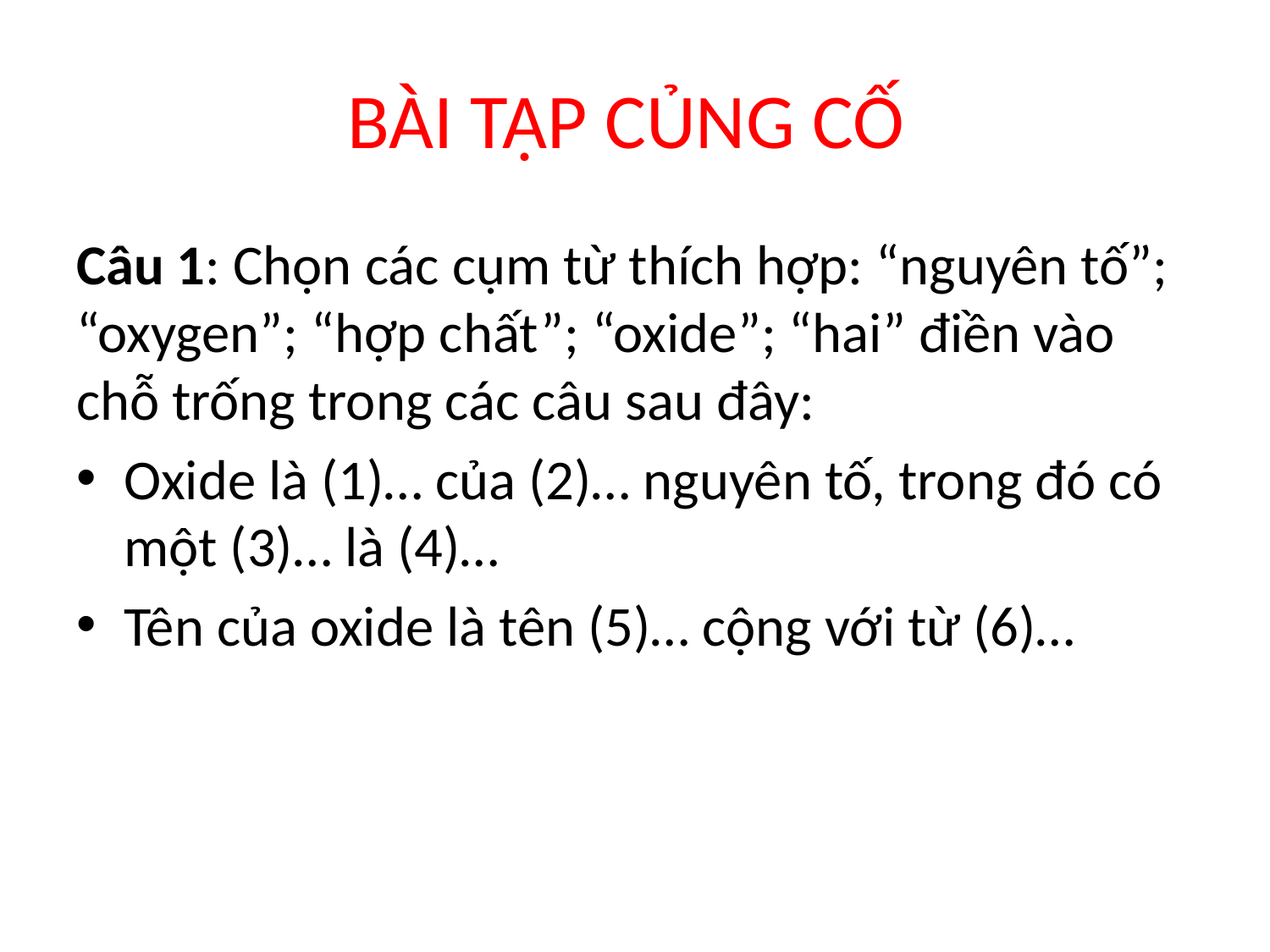

# BÀI TẬP CỦNG CỐ
Câu 1: Chọn các cụm từ thích hợp: “nguyên tố”; “oxygen”; “hợp chất”; “oxide”; “hai” điền vào chỗ trống trong các câu sau đây:
Oxide là (1)… của (2)… nguyên tố, trong đó có một (3)… là (4)…
Tên của oxide là tên (5)… cộng với từ (6)…